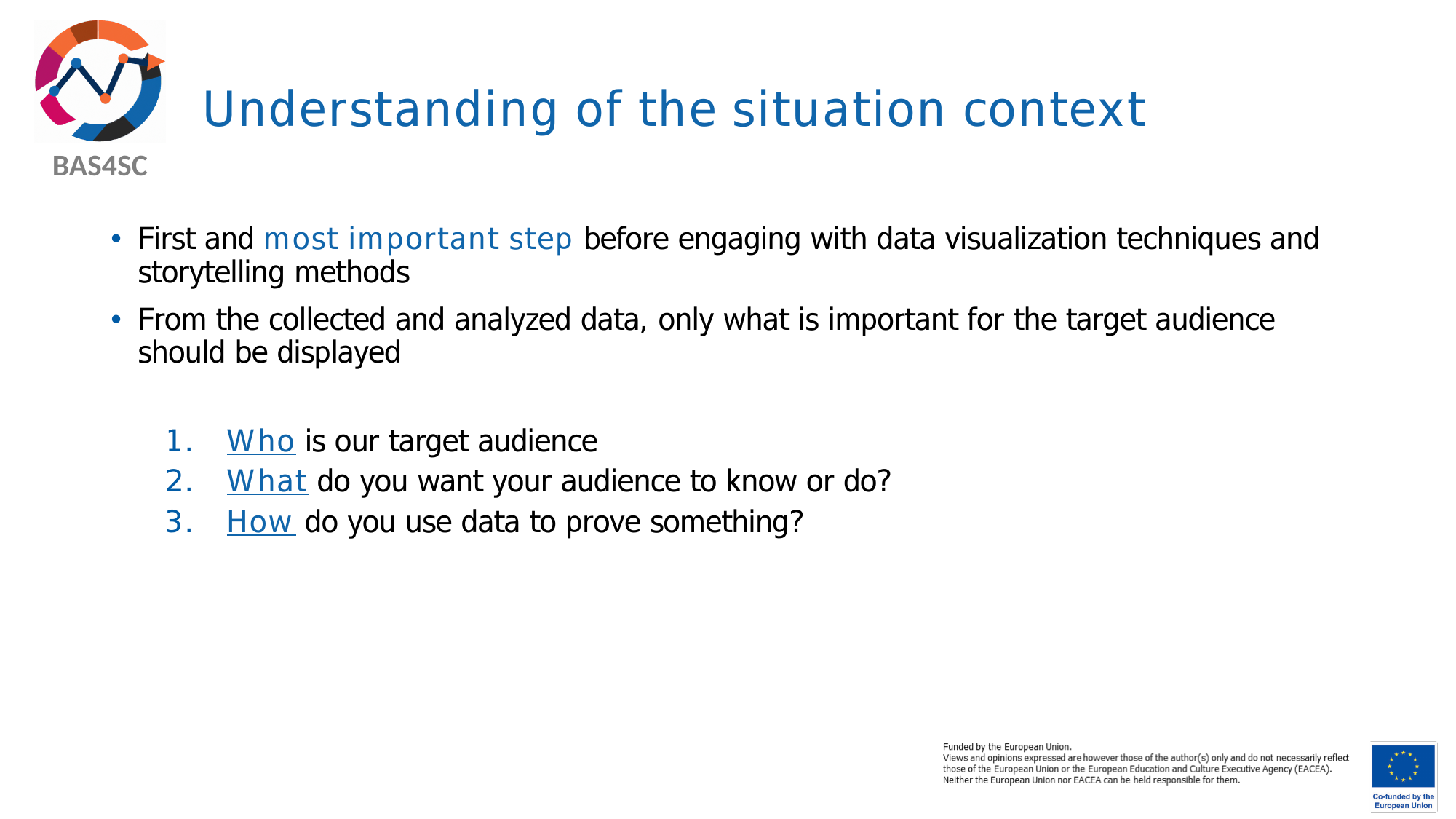

# Understanding of the situation context
First and most important step before engaging with data visualization techniques and storytelling methods
From the collected and analyzed data, only what is important for the target audience should be displayed

Who is our target audience
What do you want your audience to know or do?
How do you use data to prove something?